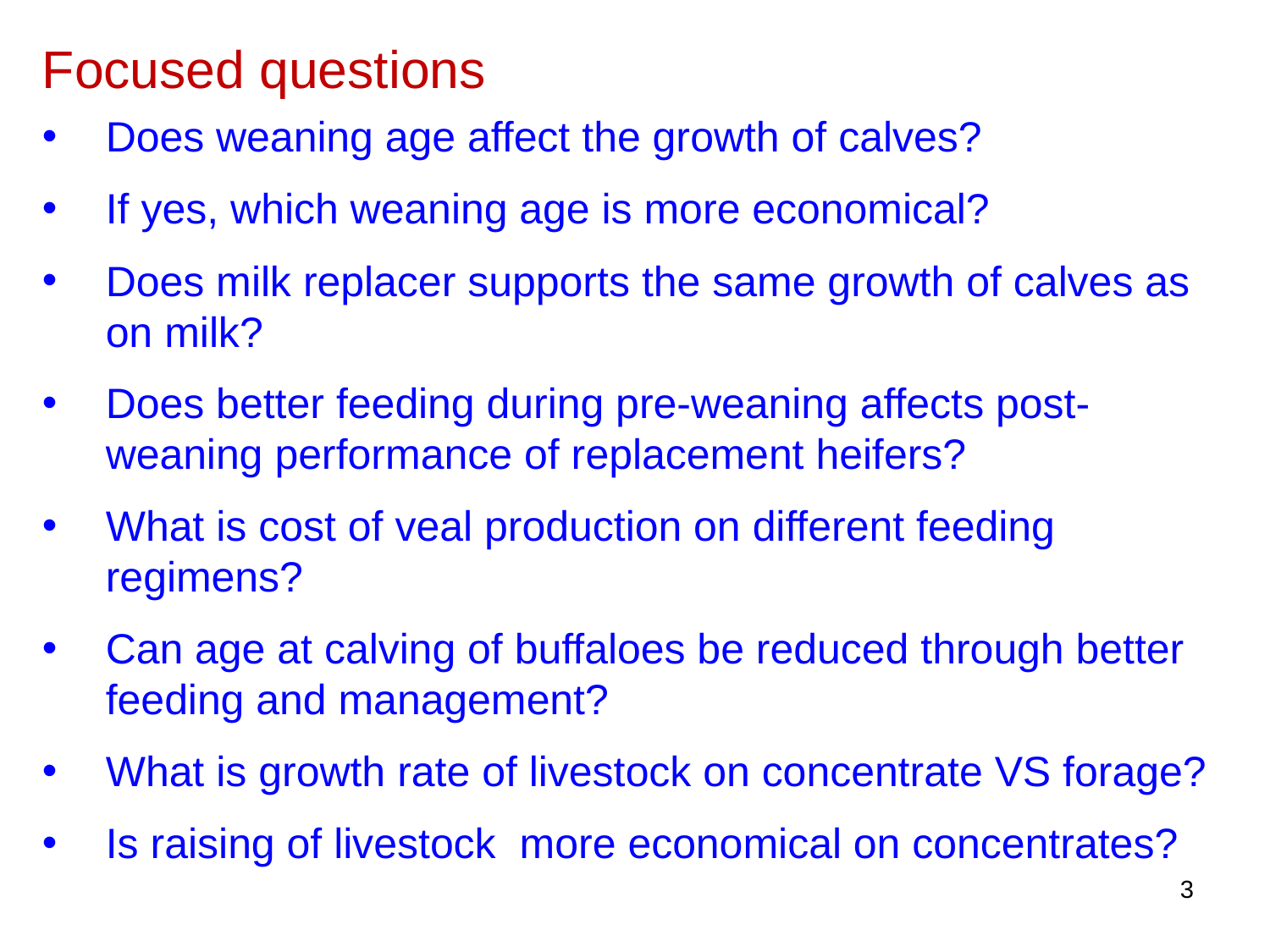

Focused questions
Does weaning age affect the growth of calves?
If yes, which weaning age is more economical?
Does milk replacer supports the same growth of calves as on milk?
Does better feeding during pre-weaning affects post-weaning performance of replacement heifers?
What is cost of veal production on different feeding regimens?
Can age at calving of buffaloes be reduced through better feeding and management?
What is growth rate of livestock on concentrate VS forage?
Is raising of livestock  more economical on concentrates?
3